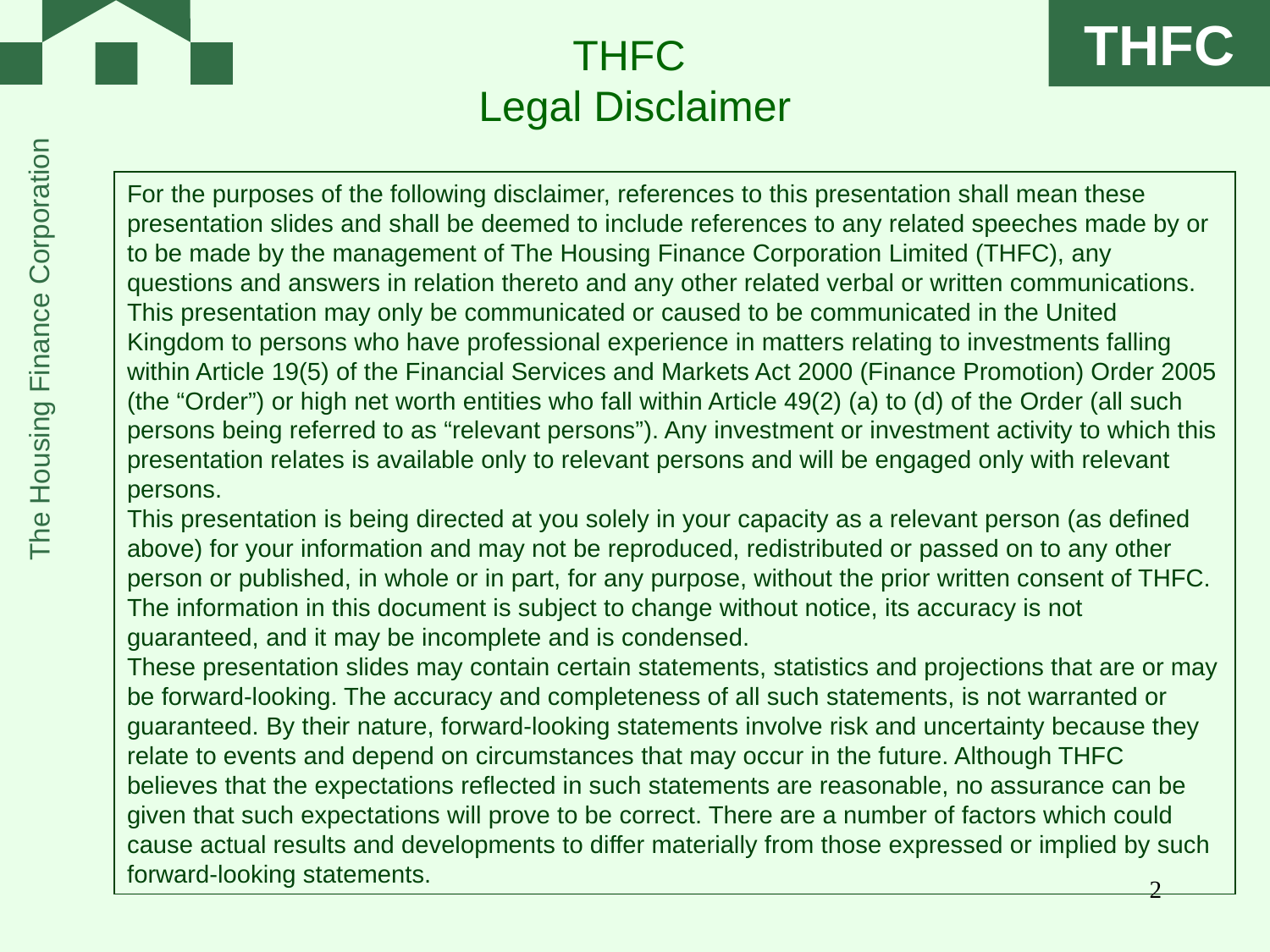

# THFC Legal Disclaimer
For the purposes of the following disclaimer, references to this presentation shall mean these presentation slides and shall be deemed to include references to any related speeches made by or to be made by the management of The Housing Finance Corporation Limited (THFC), any questions and answers in relation thereto and any other related verbal or written communications.
This presentation may only be communicated or caused to be communicated in the United Kingdom to persons who have professional experience in matters relating to investments falling within Article 19(5) of the Financial Services and Markets Act 2000 (Finance Promotion) Order 2005 (the “Order”) or high net worth entities who fall within Article 49(2) (a) to (d) of the Order (all such persons being referred to as “relevant persons”). Any investment or investment activity to which this presentation relates is available only to relevant persons and will be engaged only with relevant persons.
This presentation is being directed at you solely in your capacity as a relevant person (as defined above) for your information and may not be reproduced, redistributed or passed on to any other person or published, in whole or in part, for any purpose, without the prior written consent of THFC.
The information in this document is subject to change without notice, its accuracy is not guaranteed, and it may be incomplete and is condensed.
These presentation slides may contain certain statements, statistics and projections that are or may be forward-looking. The accuracy and completeness of all such statements, is not warranted or guaranteed. By their nature, forward-looking statements involve risk and uncertainty because they relate to events and depend on circumstances that may occur in the future. Although THFC believes that the expectations reflected in such statements are reasonable, no assurance can be given that such expectations will prove to be correct. There are a number of factors which could cause actual results and developments to differ materially from those expressed or implied by such forward-looking statements.

2